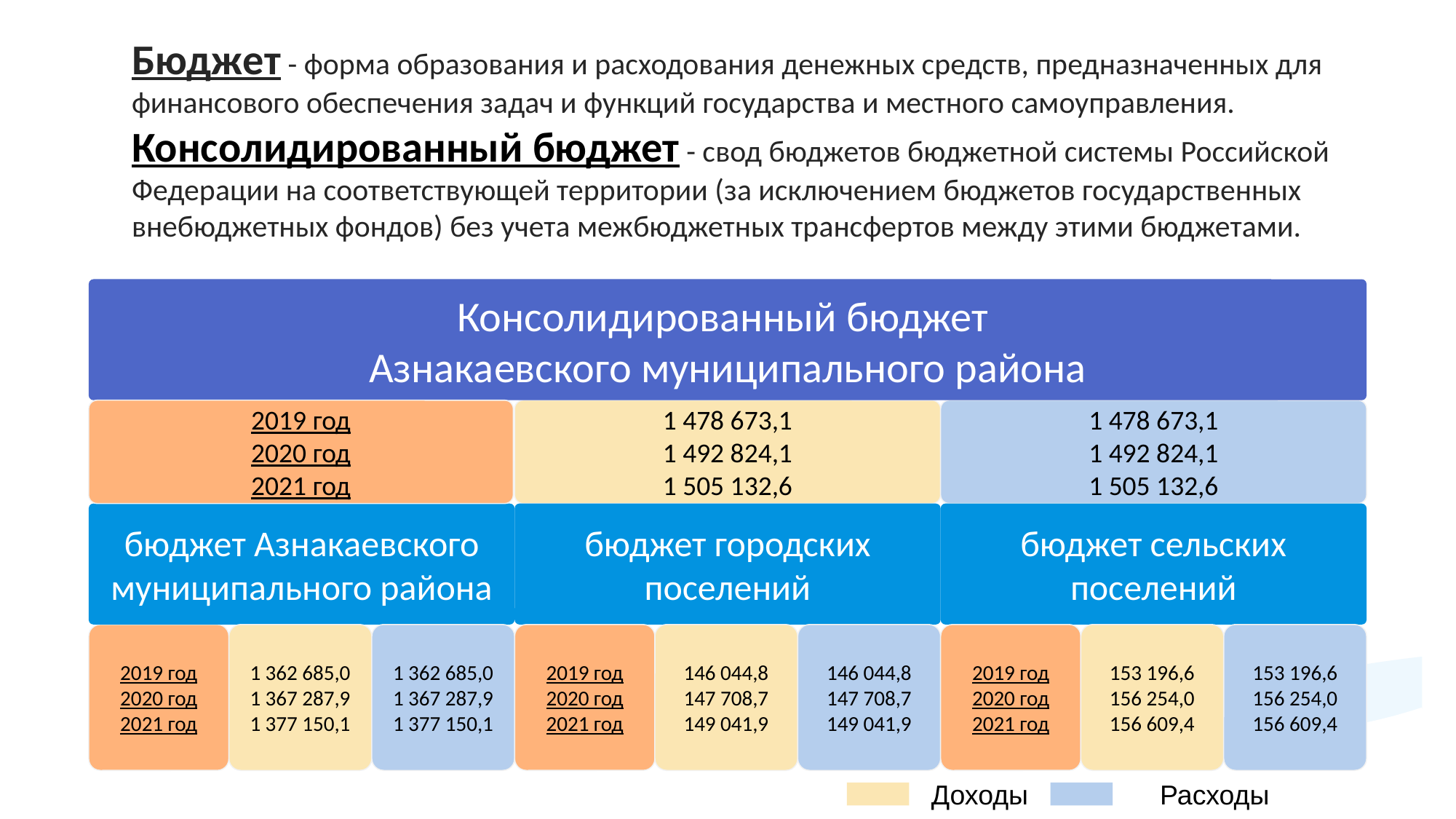

Бюджет - форма образования и расходования денежных средств, предназначенных для финансового обеспечения задач и функций государства и местного самоуправления.
Консолидированный бюджет - свод бюджетов бюджетной системы Российской Федерации на соответствующей территории (за исключением бюджетов государственных внебюджетных фондов) без учета межбюджетных трансфертов между этими бюджетами.
Консолидированный бюджет
Азнакаевского муниципального района
2019 год
2020 год
2021 год
1 478 673,1
1 492 824,1
1 505 132,6
1 478 673,1
1 492 824,1
1 505 132,6
бюджет Азнакаевского муниципального района
бюджет городских поселений
бюджет сельских поселений
153 196,6
156 254,0
156 609,4
153 196,6
156 254,0
156 609,4
1 362 685,0
1 367 287,9
1 377 150,1
1 362 685,0
1 367 287,9
1 377 150,1
146 044,8
147 708,7
149 041,9
146 044,8
147 708,7
149 041,9
2019 год
2020 год
2021 год
2019 год
2020 год
2021 год
2019 год
2020 год
2021 год

Доходы

Расходы